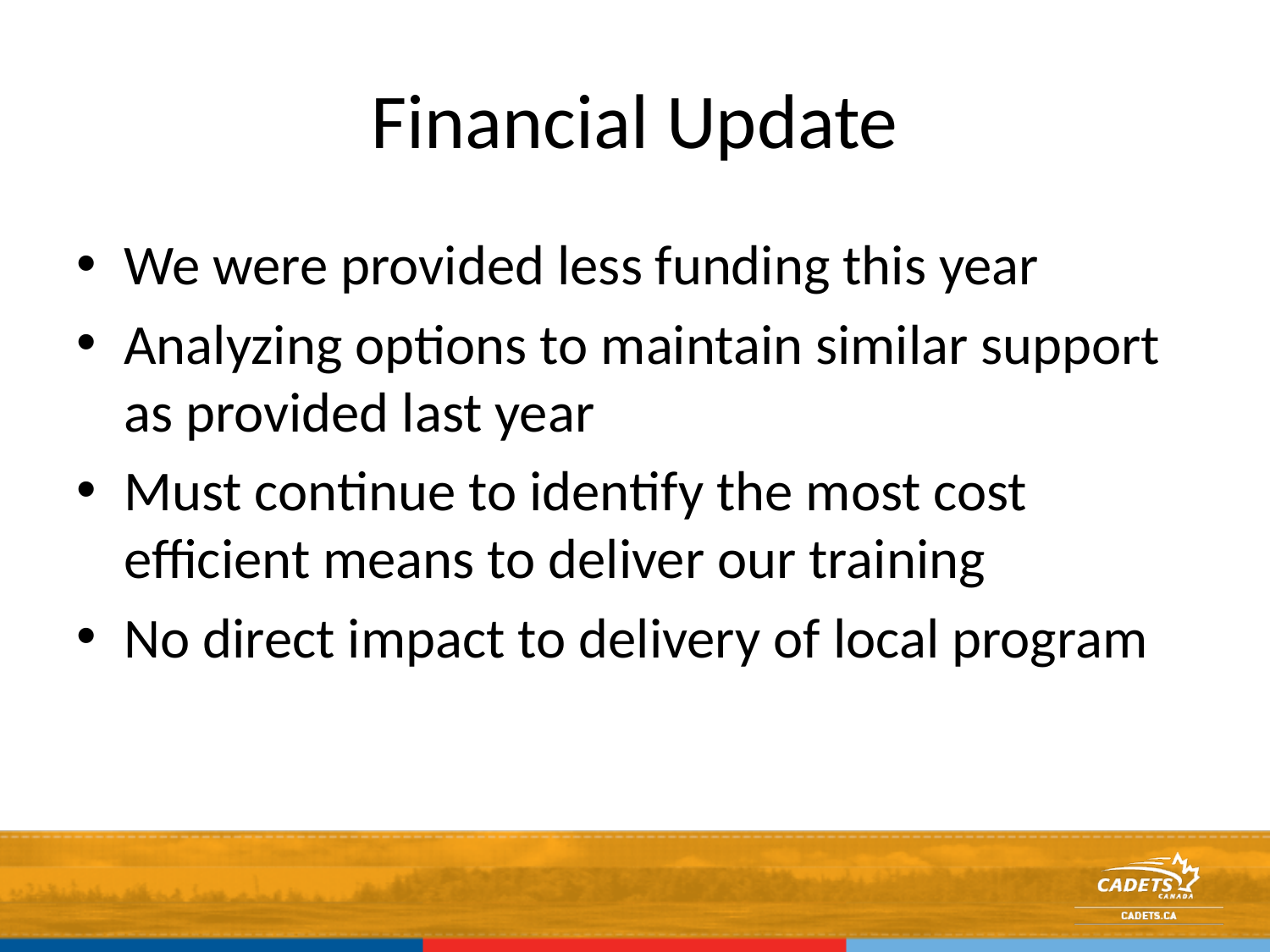

# Financial Update
We were provided less funding this year
Analyzing options to maintain similar support as provided last year
Must continue to identify the most cost efficient means to deliver our training
No direct impact to delivery of local program